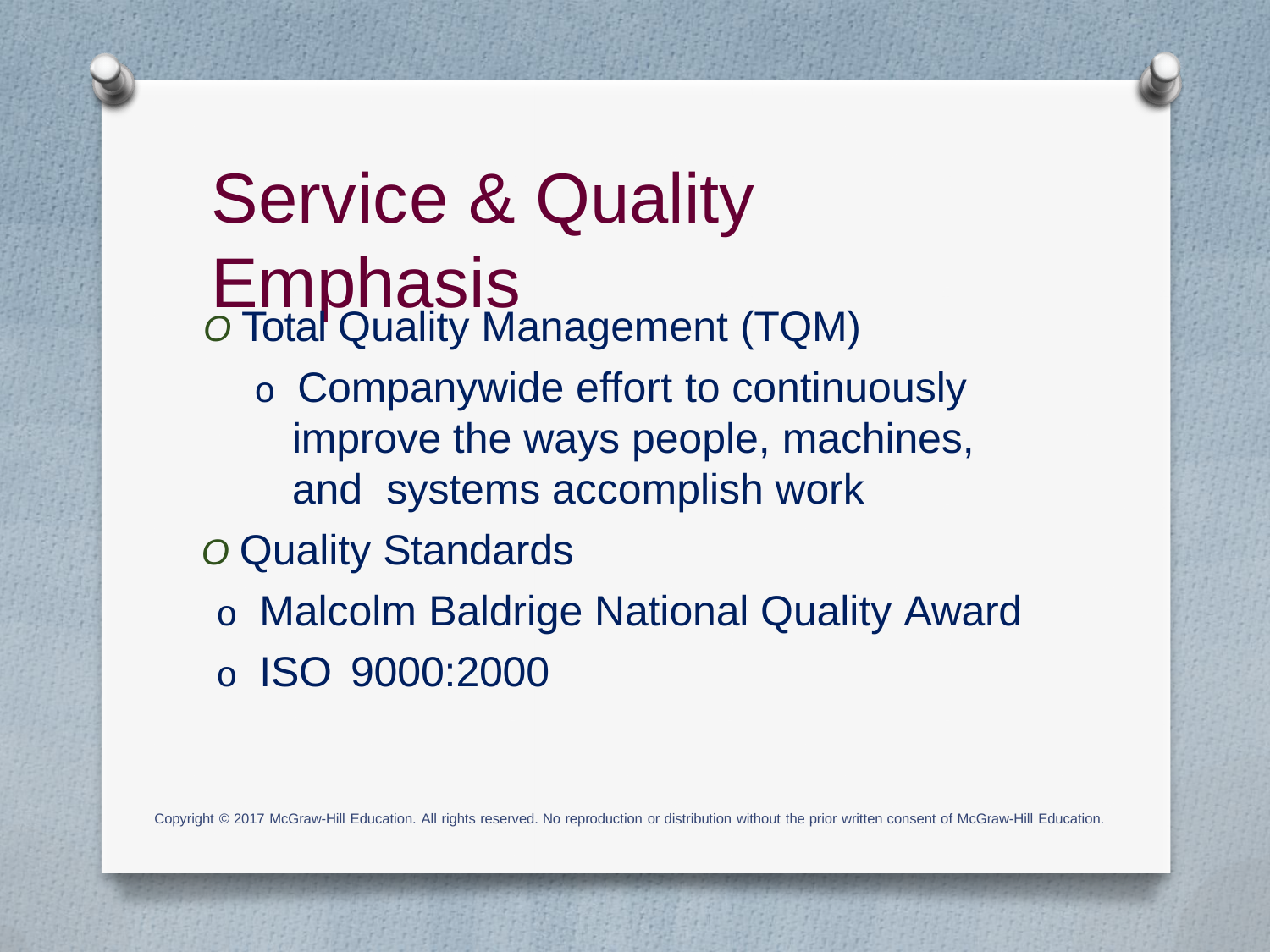

# Service & Quality Emphasis
O Total Quality Management (TQM)
o Companywide effort to continuously  improve the ways people, machines, and  systems accomplish work
O Quality Standards
o Malcolm Baldrige National Quality Award
o ISO 9000:2000
Copyright © 2017 McGraw-Hill Education. All rights reserved. No reproduction or distribution without the prior written consent of McGraw-Hill Education.